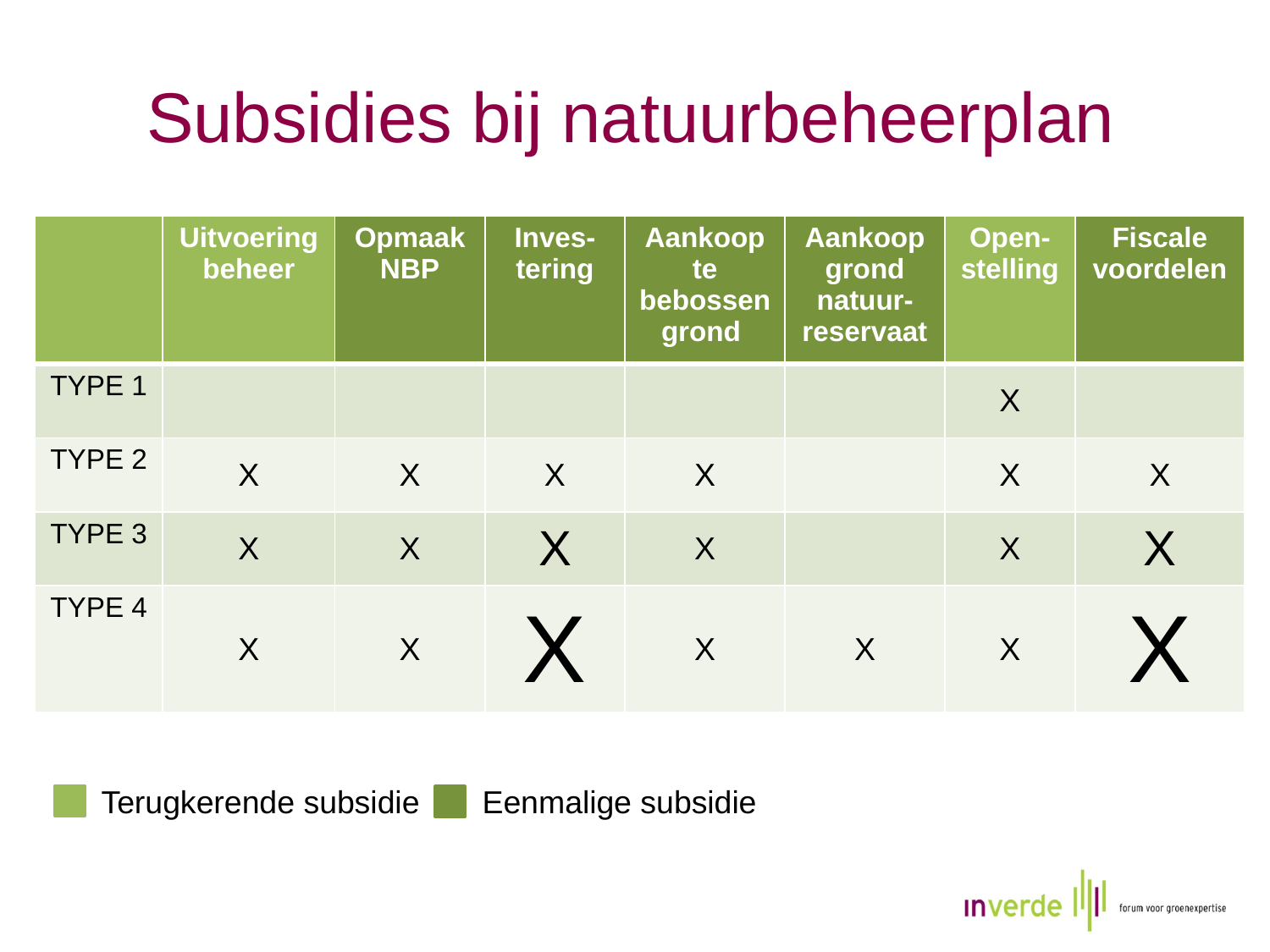

# Subsidies bij natuurbeheerplan
|  | Uitvoering beheer | Opmaak NBP | Inves-tering | Aankoop te bebossen grond | Aankoop grond natuur-reservaat | Open-stelling | Fiscale voordelen |
| --- | --- | --- | --- | --- | --- | --- | --- |
| TYPE 1 |  |  |  |  |  | X |  |
| TYPE 2 | X | X | X | X |  | X | X |
| TYPE 3 | X | X | X | X |  | X | X |
| TYPE 4 | X | X | X | X | X | X | X |
Terugkerende subsidie	Eenmalige subsidie